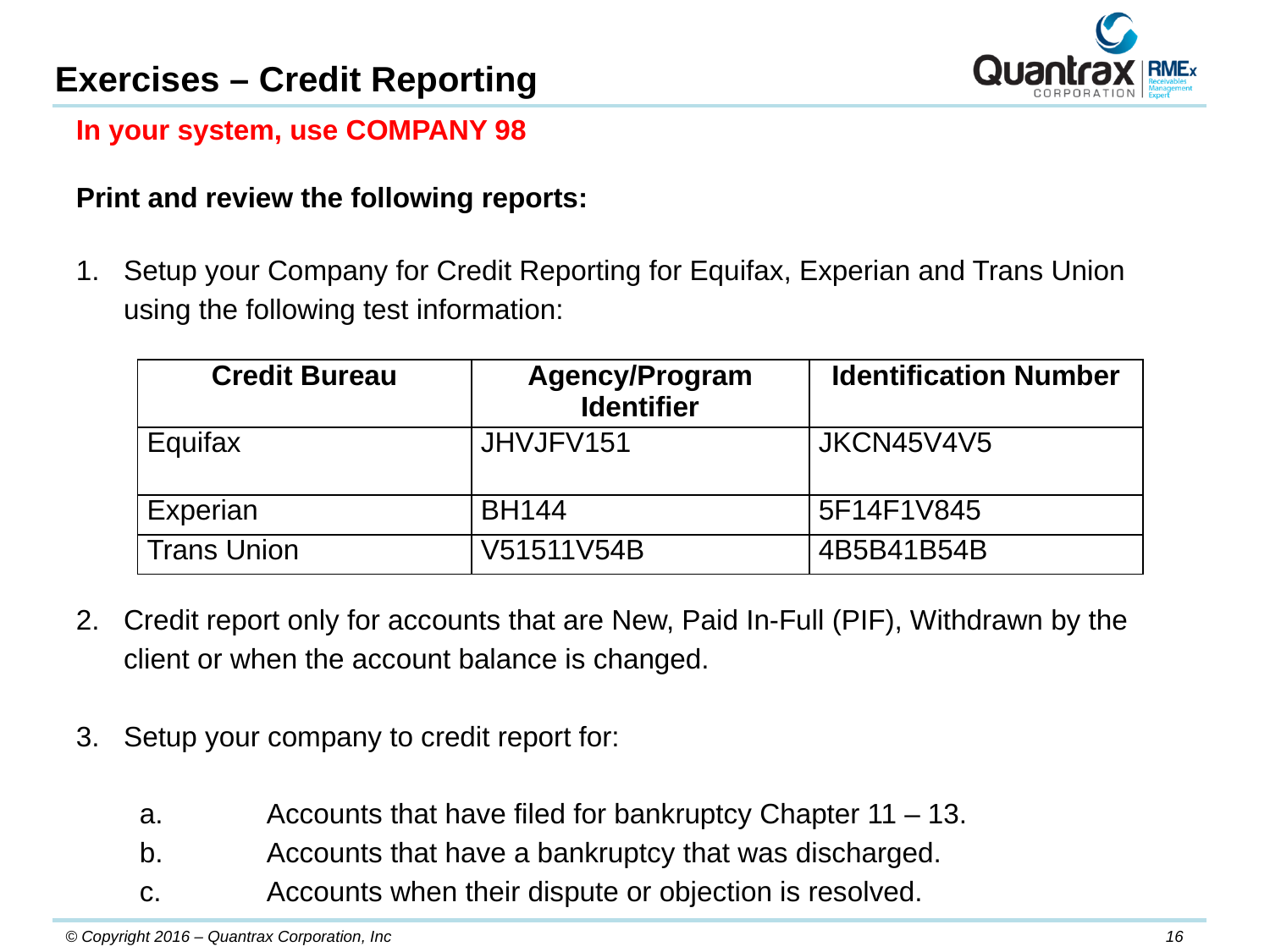

Exercises – Credit Reporting
In your system, use COMPANY 98
Print and review the following reports:

Setup your Company for Credit Reporting for Equifax, Experian and Trans Union using the following test information:

Credit report only for accounts that are New, Paid In-Full (PIF), Withdrawn by the client or when the account balance is changed.

Setup your company to credit report for:
a.	Accounts that have filed for bankruptcy Chapter 11 – 13.
b.	Accounts that have a bankruptcy that was discharged.
c.	Accounts when their dispute or objection is resolved.

| Credit Bureau | Agency/Program Identifier | Identification Number |
| --- | --- | --- |
| Equifax | JHVJFV151 | JKCN45V4V5 |
| Experian | BH144 | 5F14F1V845 |
| Trans Union | V51511V54B | 4B5B41B54B |